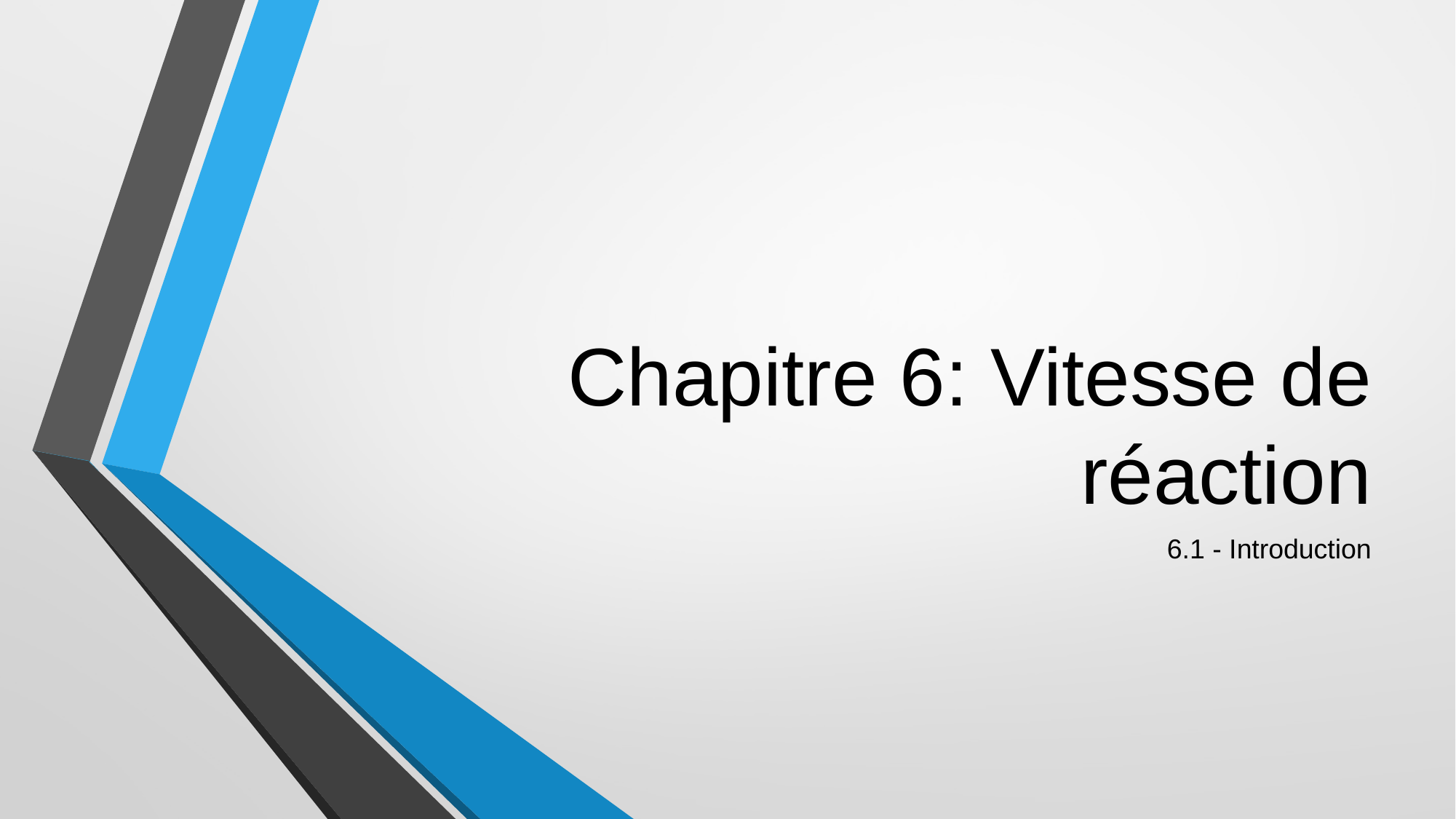

# Chapitre 6: Vitesse de réaction
6.1 - Introduction